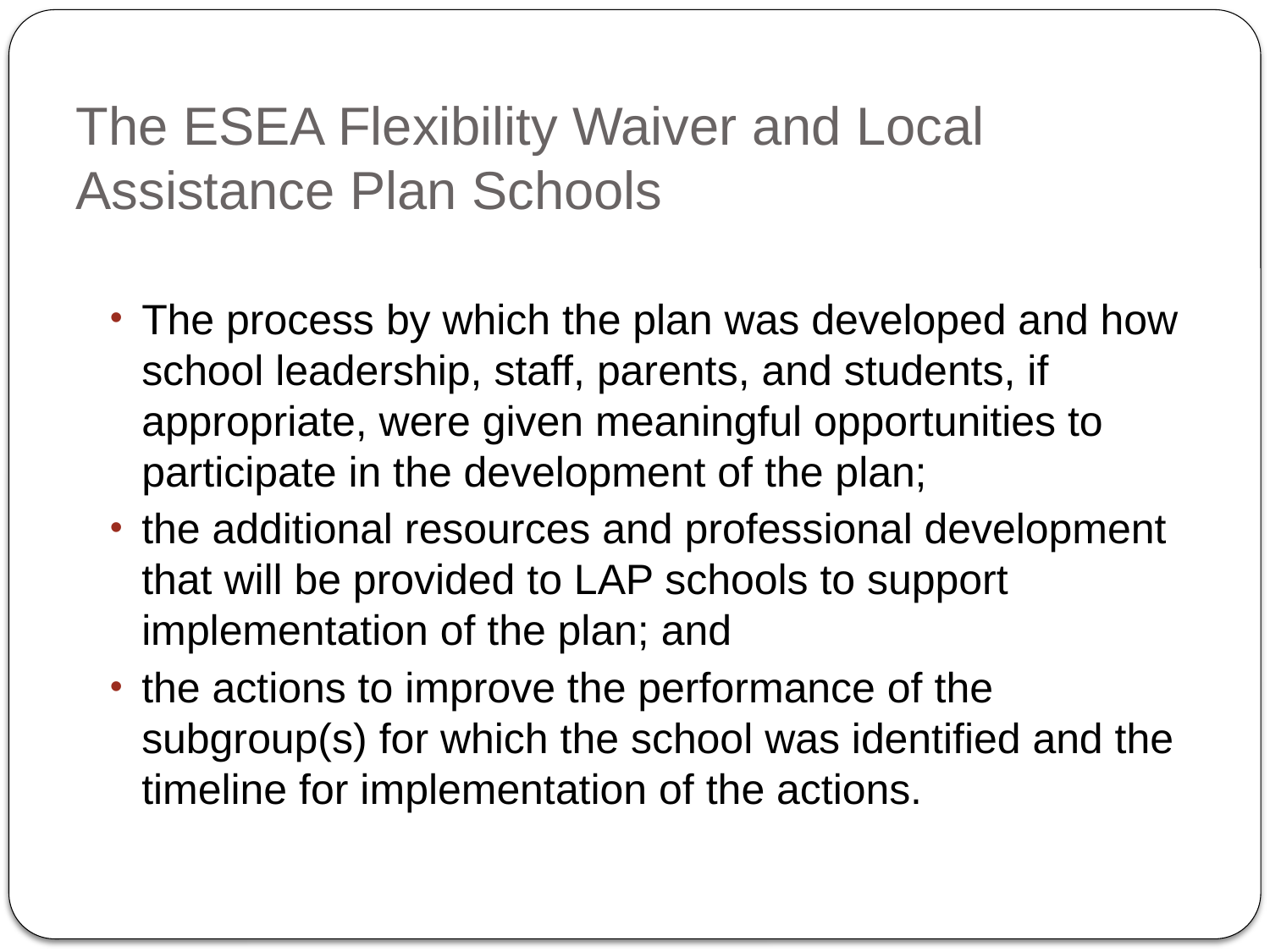

# The ESEA Flexibility Waiver and Local Assistance Plan Schools
The process by which the plan was developed and how school leadership, staff, parents, and students, if appropriate, were given meaningful opportunities to participate in the development of the plan;
the additional resources and professional development that will be provided to LAP schools to support implementation of the plan; and
the actions to improve the performance of the subgroup(s) for which the school was identified and the timeline for implementation of the actions.